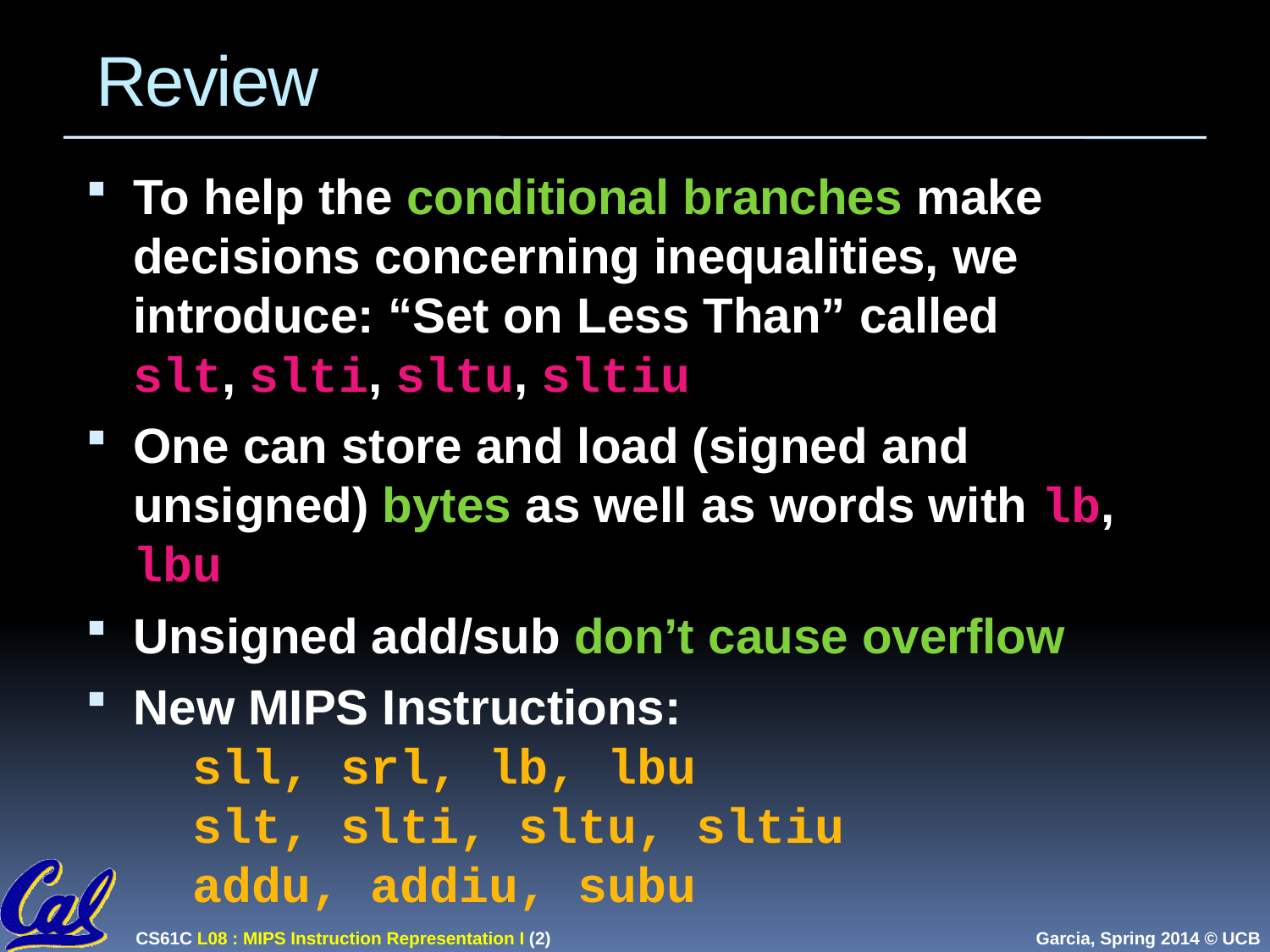

# Review
To help the conditional branches make decisions concerning inequalities, we introduce: “Set on Less Than” called
slt, slti, sltu, sltiu
One can store and load (signed and unsigned) bytes as well as words with lb, lbu
Unsigned add/sub don’t cause overflow
New MIPS Instructions:
  sll, srl, lb, lbu
  slt, slti, sltu, sltiu
  addu, addiu, subu